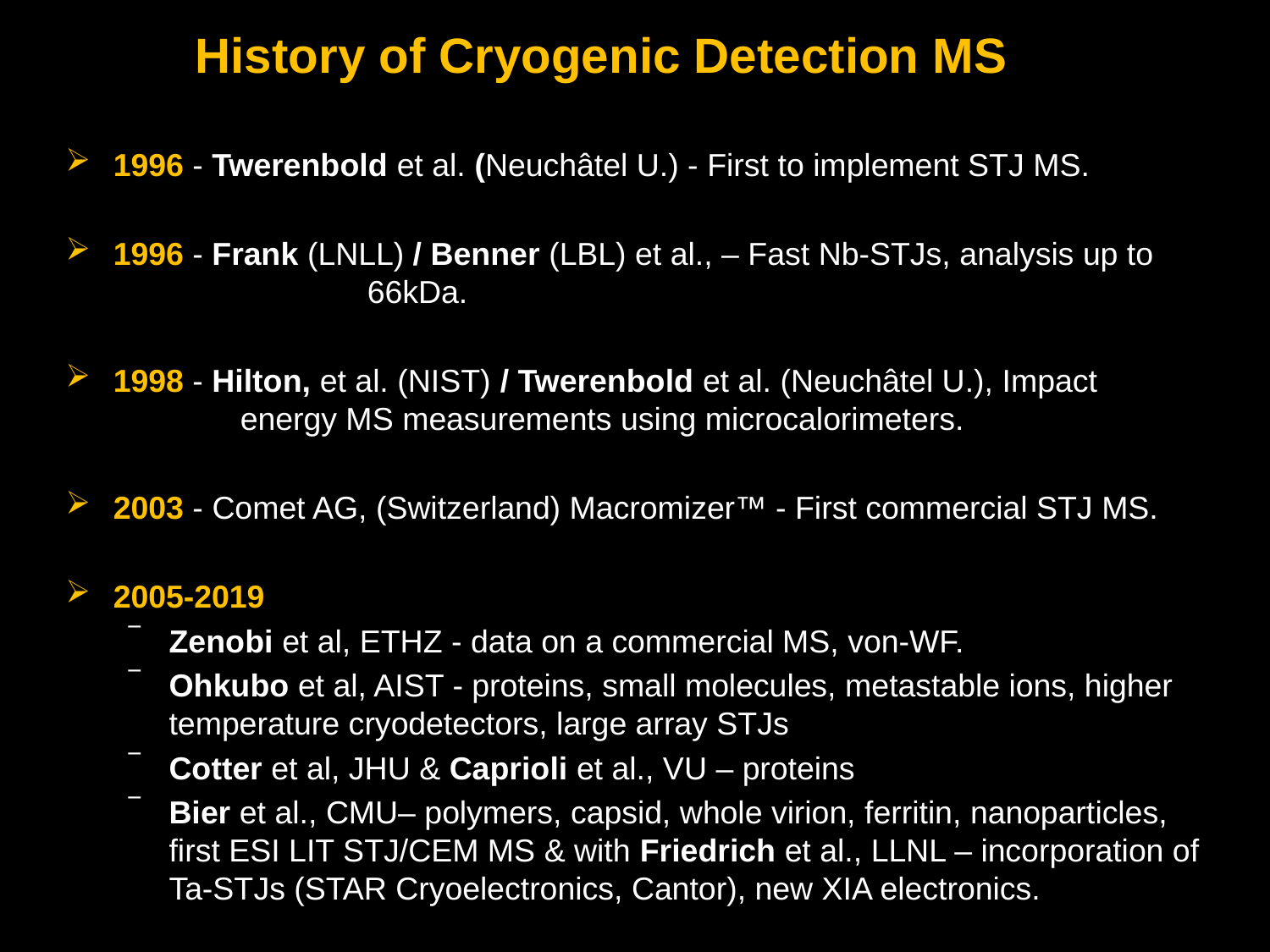

# History of Cryogenic Detection MS
1996 - Twerenbold et al. (Neuchâtel U.) - First to implement STJ MS.

1996 - Frank (LNLL) / Benner (LBL) et al., – Fast Nb-STJs, analysis up to                      	66kDa.

1998 - Hilton, et al. (NIST) / Twerenbold et al. (Neuchâtel U.), Impact    	energy MS measurements using microcalorimeters.

2003 - Comet AG, (Switzerland) Macromizer™ - First commercial STJ MS.

2005-2019
Zenobi et al, ETHZ - data on a commercial MS, von-WF.
Ohkubo et al, AIST - proteins, small molecules, metastable ions, higher temperature cryodetectors, large array STJs
Cotter et al, JHU & Caprioli et al., VU – proteins
Bier et al., CMU– polymers, capsid, whole virion, ferritin, nanoparticles, first ESI LIT STJ/CEM MS & with Friedrich et al., LLNL – incorporation of Ta-STJs (STAR Cryoelectronics, Cantor), new XIA electronics.